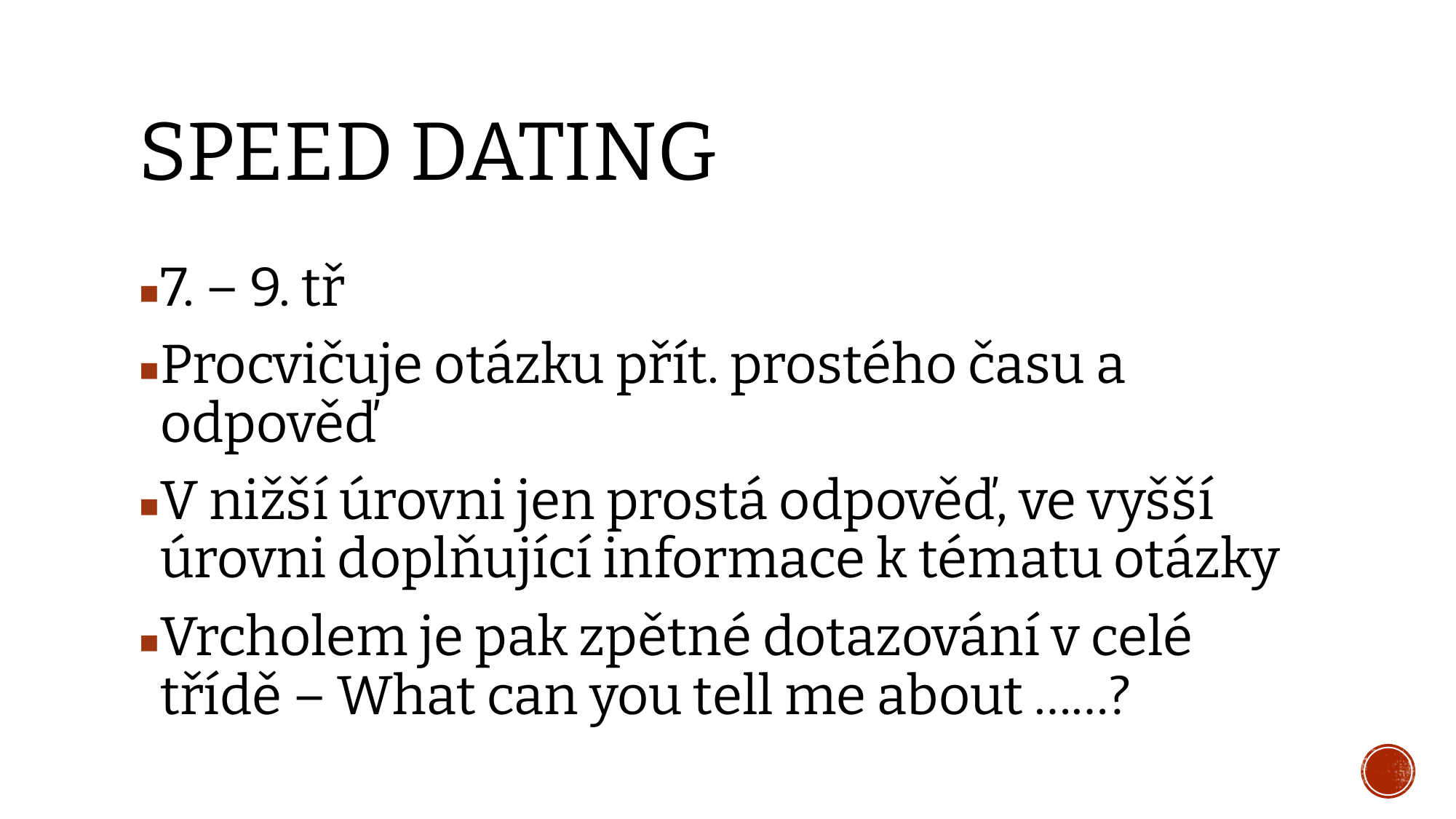

# SPEED DATING
7. – 9. tř
Procvičuje otázku přít. prostého času a odpověď
V nižší úrovni jen prostá odpověď, ve vyšší úrovni doplňující informace k tématu otázky
Vrcholem je pak zpětné dotazování v celé třídě – What can you tell me about ……?